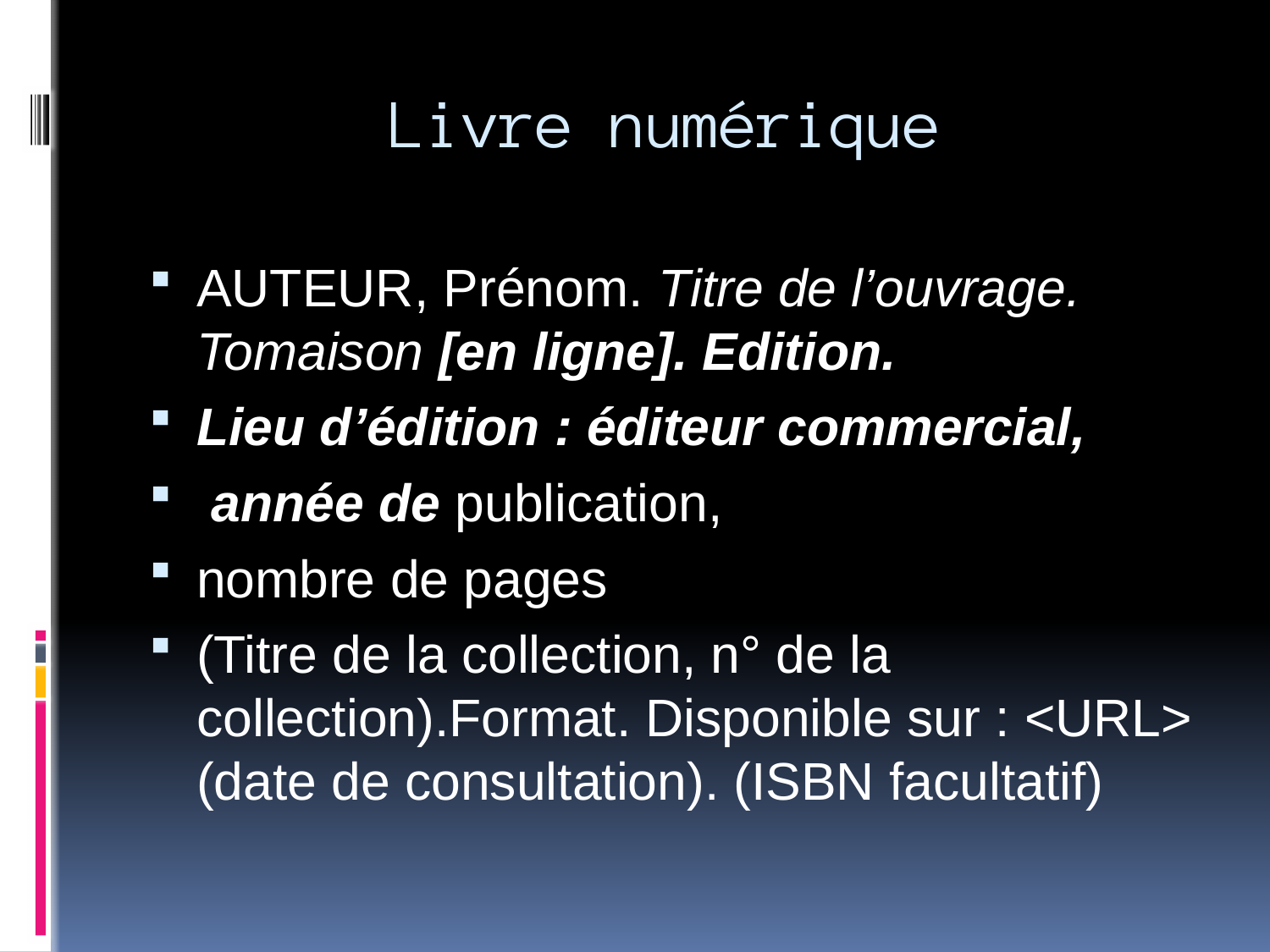

# Livre numérique
AUTEUR, Prénom. Titre de l’ouvrage. Tomaison [en ligne]. Edition.
Lieu d’édition : éditeur commercial,
 année de publication,
nombre de pages
(Titre de la collection, n° de la collection).Format. Disponible sur : <URL> (date de consultation). (ISBN facultatif)